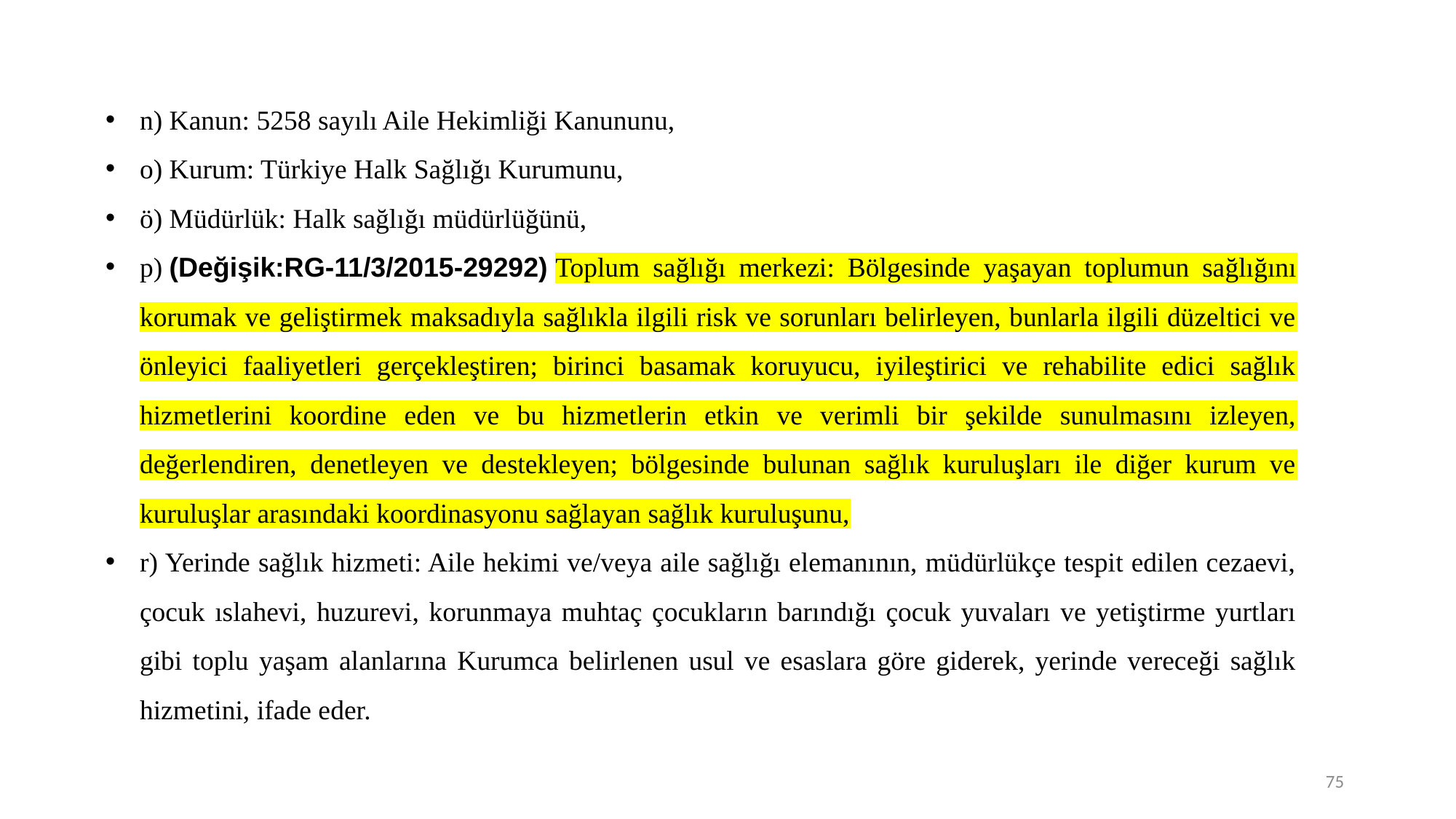

n) Kanun: 5258 sayılı Aile Hekimliği Kanununu,
o) Kurum: Türkiye Halk Sağlığı Kurumunu,
ö) Müdürlük: Halk sağlığı müdürlüğünü,
p) (Değişik:RG-11/3/2015-29292) Toplum sağlığı merkezi: Bölgesinde yaşayan toplumun sağlığını korumak ve geliştirmek maksadıyla sağlıkla ilgili risk ve sorunları belirleyen, bunlarla ilgili düzeltici ve önleyici faaliyetleri gerçekleştiren; birinci basamak koruyucu, iyileştirici ve rehabilite edici sağlık hizmetlerini koordine eden ve bu hizmetlerin etkin ve verimli bir şekilde sunulmasını izleyen, değerlendiren, denetleyen ve destekleyen; bölgesinde bulunan sağlık kuruluşları ile diğer kurum ve kuruluşlar arasındaki koordinasyonu sağlayan sağlık kuruluşunu,
r) Yerinde sağlık hizmeti: Aile hekimi ve/veya aile sağlığı elemanının, müdürlükçe tespit edilen cezaevi, çocuk ıslahevi, huzurevi, korunmaya muhtaç çocukların barındığı çocuk yuvaları ve yetiştirme yurtları gibi toplu yaşam alanlarına Kurumca belirlenen usul ve esaslara göre giderek, yerinde vereceği sağlık hizmetini, ifade eder.

75